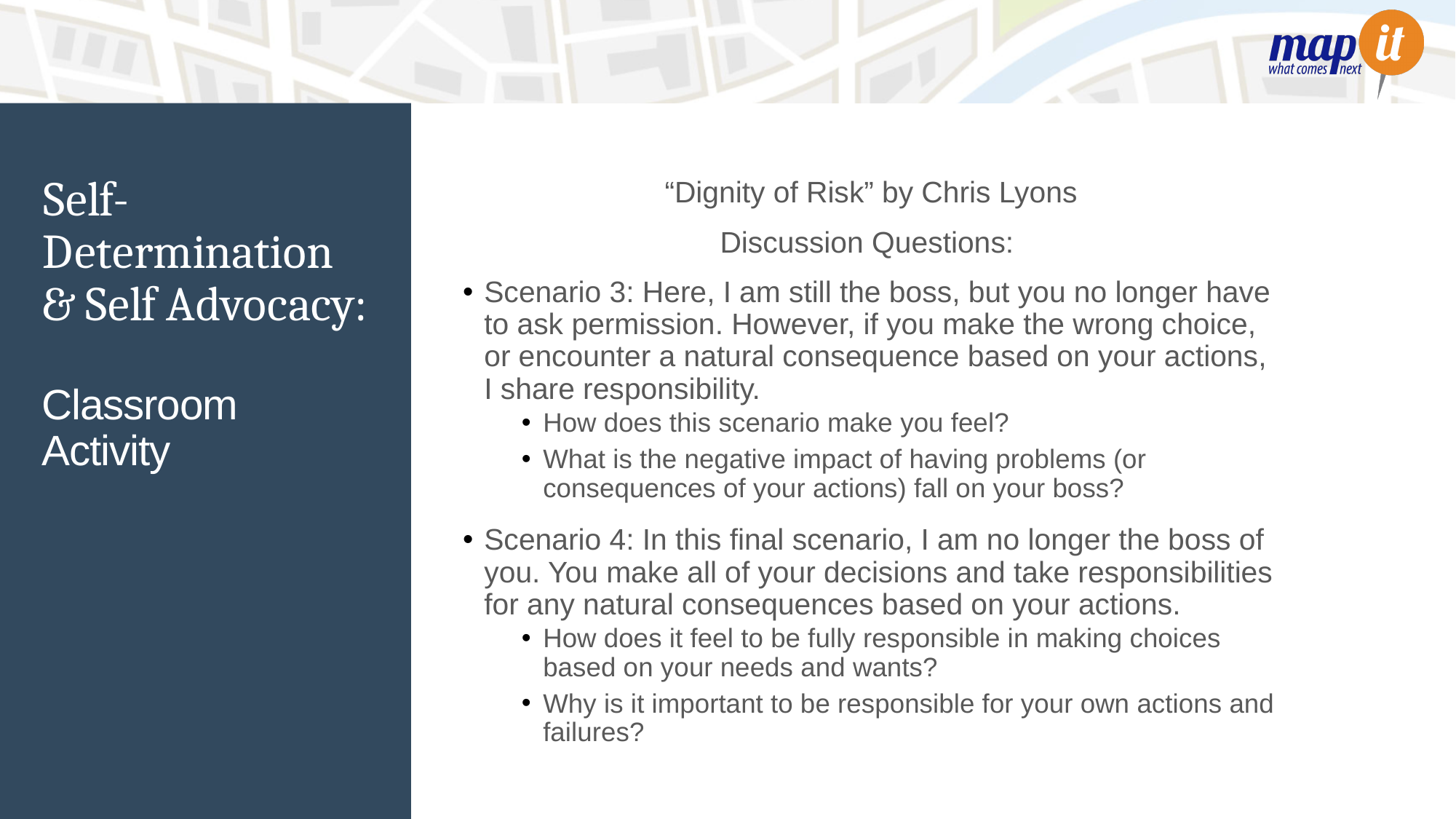

# Self-Determination & Self Advocacy:
“Dignity of Risk” by Chris Lyons
Discussion Questions:
Scenario 3: Here, I am still the boss, but you no longer have to ask permission. However, if you make the wrong choice, or encounter a natural consequence based on your actions, I share responsibility.
How does this scenario make you feel?
What is the negative impact of having problems (or consequences of your actions) fall on your boss?
Scenario 4: In this final scenario, I am no longer the boss of you. You make all of your decisions and take responsibilities for any natural consequences based on your actions.
How does it feel to be fully responsible in making choices based on your needs and wants?
Why is it important to be responsible for your own actions and failures?

Classroom Activity